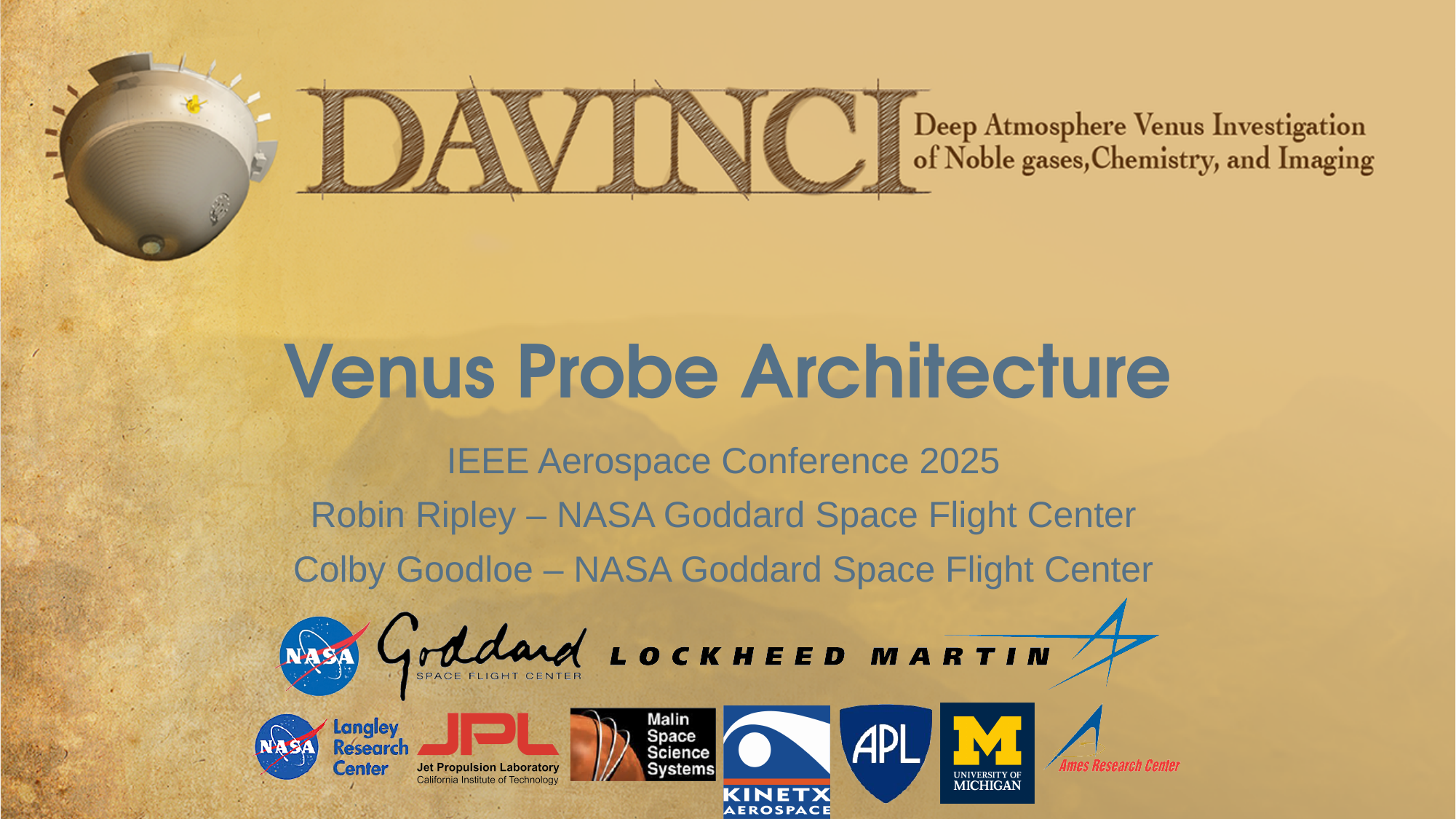

# Venus Probe Architecture
IEEE Aerospace Conference 2025
Robin Ripley – NASA Goddard Space Flight Center
Colby Goodloe – NASA Goddard Space Flight Center